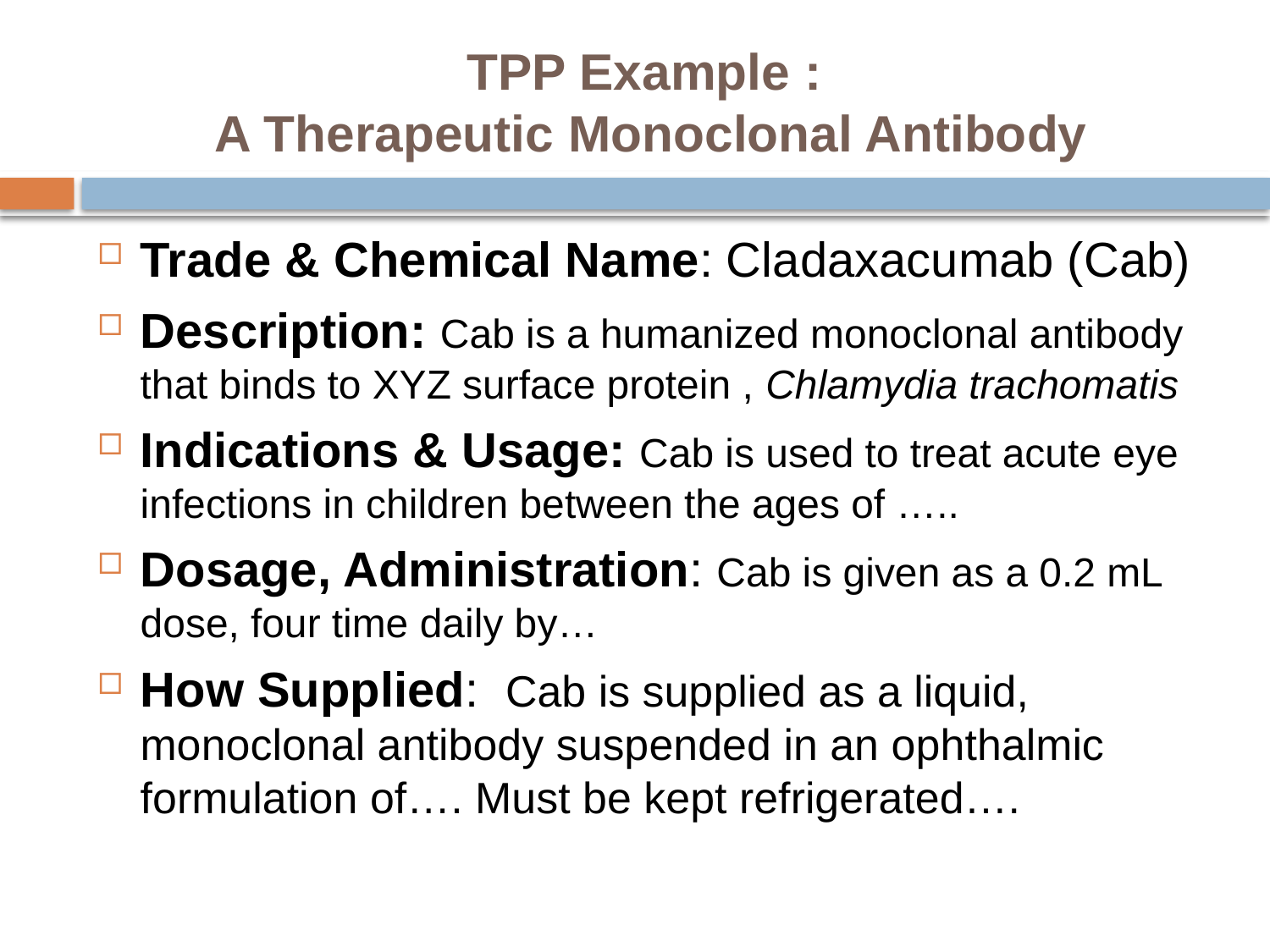

# TPP Example : A Therapeutic Monoclonal Antibody
Trade & Chemical Name: Cladaxacumab (Cab)
Description: Cab is a humanized monoclonal antibody that binds to XYZ surface protein , Chlamydia trachomatis
Indications & Usage: Cab is used to treat acute eye infections in children between the ages of …..
Dosage, Administration: Cab is given as a 0.2 mL dose, four time daily by…
How Supplied:  Cab is supplied as a liquid, monoclonal antibody suspended in an ophthalmic formulation of…. Must be kept refrigerated….